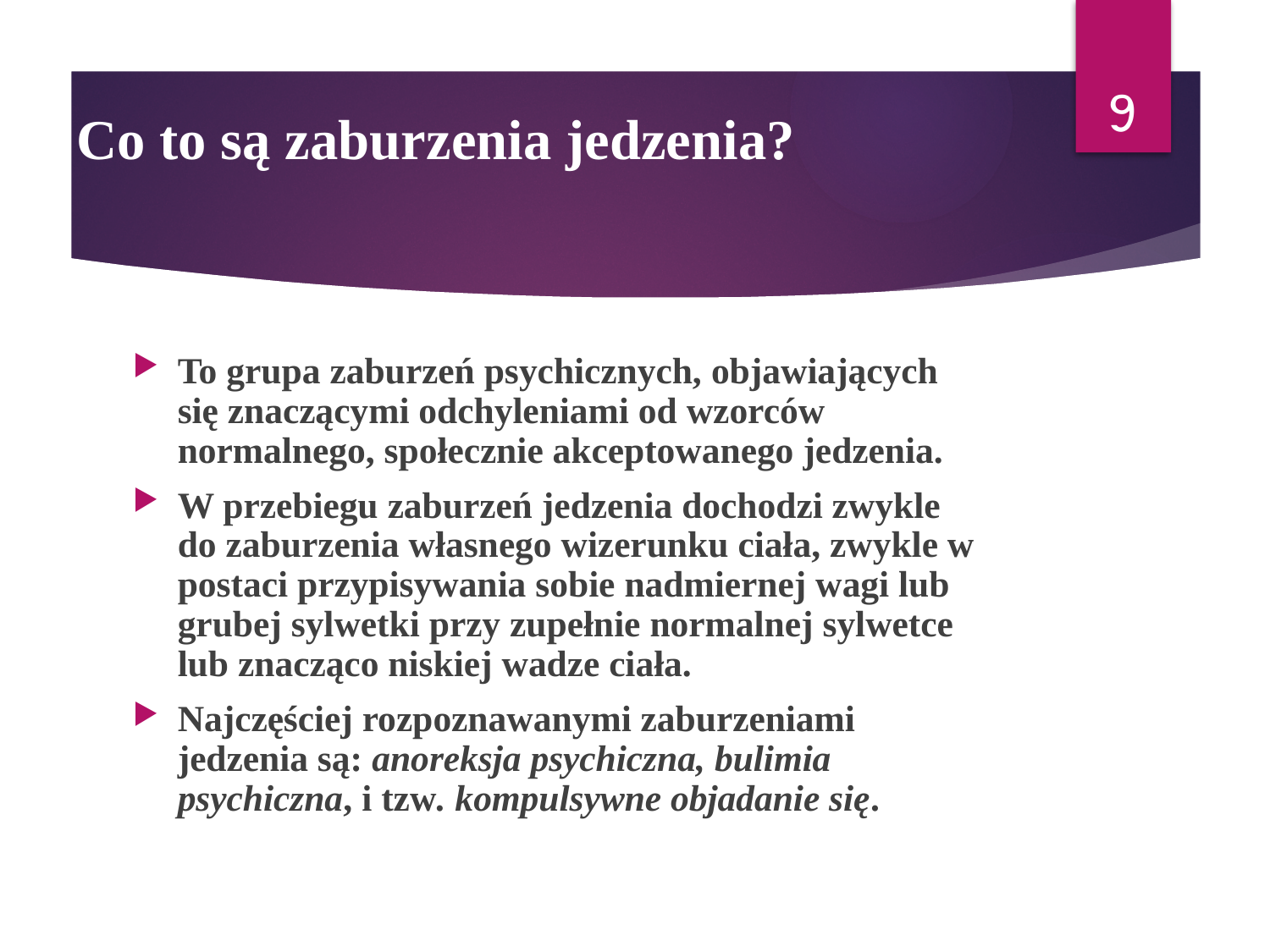

9
# Co to są zaburzenia jedzenia?
To grupa zaburzeń psychicznych, objawiających się znaczącymi odchyleniami od wzorców normalnego, społecznie akceptowanego jedzenia.
W przebiegu zaburzeń jedzenia dochodzi zwykle do zaburzenia własnego wizerunku ciała, zwykle w postaci przypisywania sobie nadmiernej wagi lub grubej sylwetki przy zupełnie normalnej sylwetce lub znacząco niskiej wadze ciała.
Najczęściej rozpoznawanymi zaburzeniami jedzenia są: anoreksja psychiczna, bulimia psychiczna, i tzw. kompulsywne objadanie się.